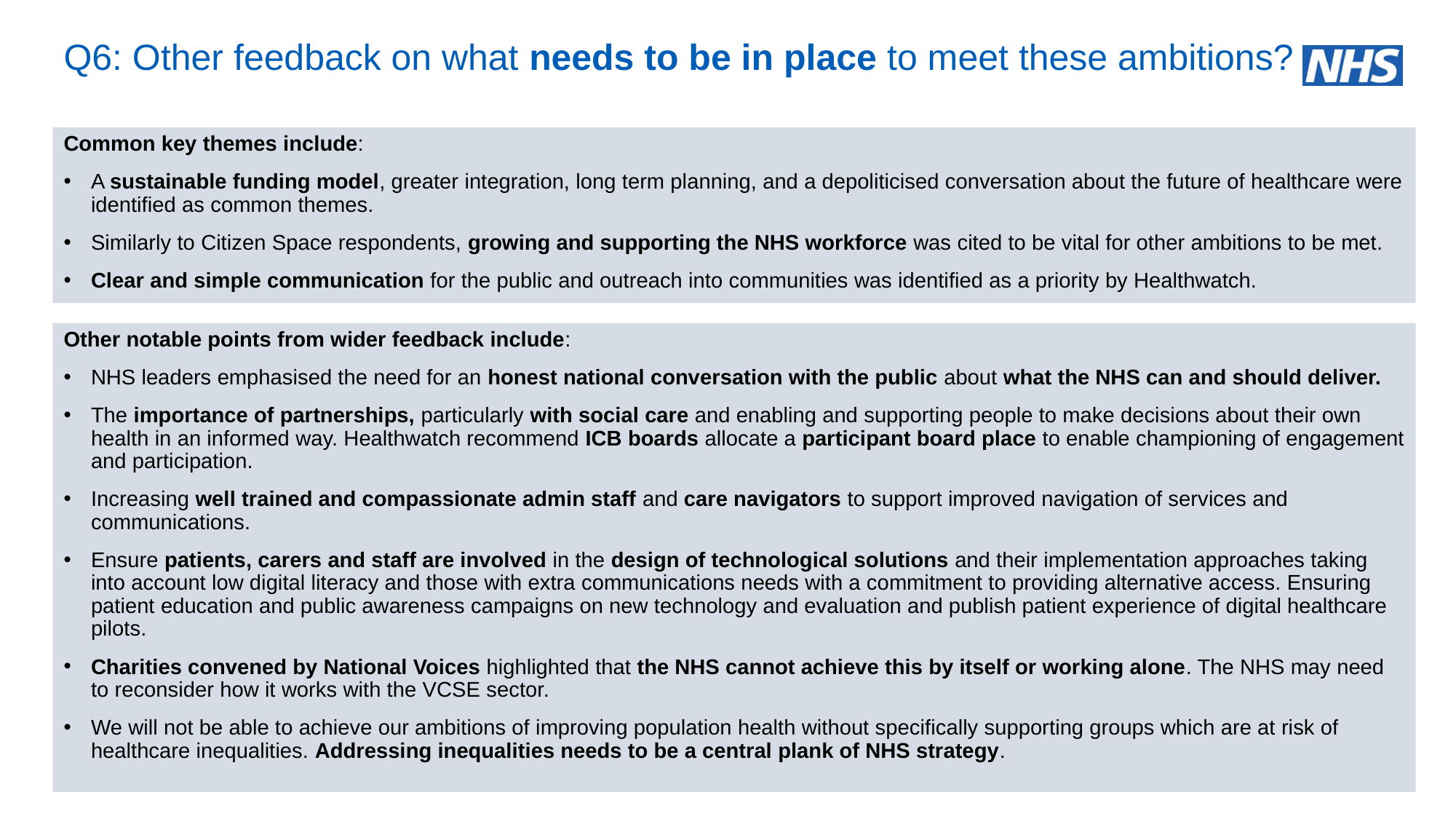

# Q6: Other feedback on what needs to be in place to meet these ambitions?
Common key themes include:
A sustainable funding model, greater integration, long term planning, and a depoliticised conversation about the future of healthcare were identified as common themes.
Similarly to Citizen Space respondents, growing and supporting the NHS workforce was cited to be vital for other ambitions to be met.
Clear and simple communication for the public and outreach into communities was identified as a priority by Healthwatch.

Other notable points from wider feedback include:
NHS leaders emphasised the need for an honest national conversation with the public about what the NHS can and should deliver.
The importance of partnerships, particularly with social care and enabling and supporting people to make decisions about their own health in an informed way. Healthwatch recommend ICB boards allocate a participant board place to enable championing of engagement and participation.
Increasing well trained and compassionate admin staff and care navigators to support improved navigation of services and communications.
Ensure patients, carers and staff are involved in the design of technological solutions and their implementation approaches taking into account low digital literacy and those with extra communications needs with a commitment to providing alternative access. Ensuring patient education and public awareness campaigns on new technology and evaluation and publish patient experience of digital healthcare pilots.
Charities convened by National Voices highlighted that the NHS cannot achieve this by itself or working alone. The NHS may need to reconsider how it works with the VCSE sector.
We will not be able to achieve our ambitions of improving population health without specifically supporting groups which are at risk of healthcare inequalities. Addressing inequalities needs to be a central plank of NHS strategy.